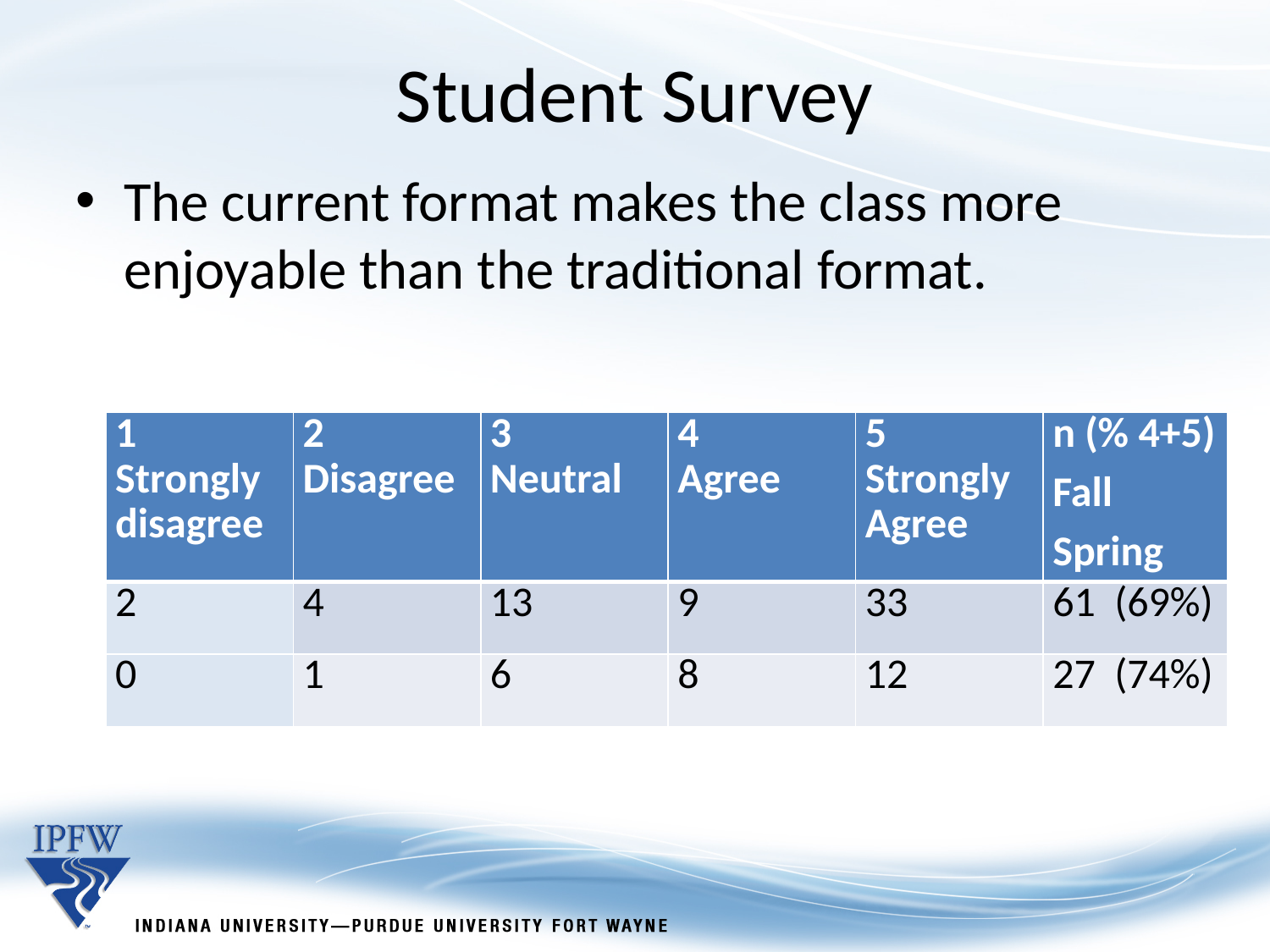

Student Survey
The current format makes the class more enjoyable than the traditional format.
| 1 Strongly disagree | 2 Disagree | 3 Neutral | 4 Agree | 5 Strongly Agree | n (% 4+5) Fall Spring |
| --- | --- | --- | --- | --- | --- |
| 2 | 4 | 13 | 9 | 33 | 61 (69%) |
| 0 | 1 | 6 | 8 | 12 | 27 (74%) |